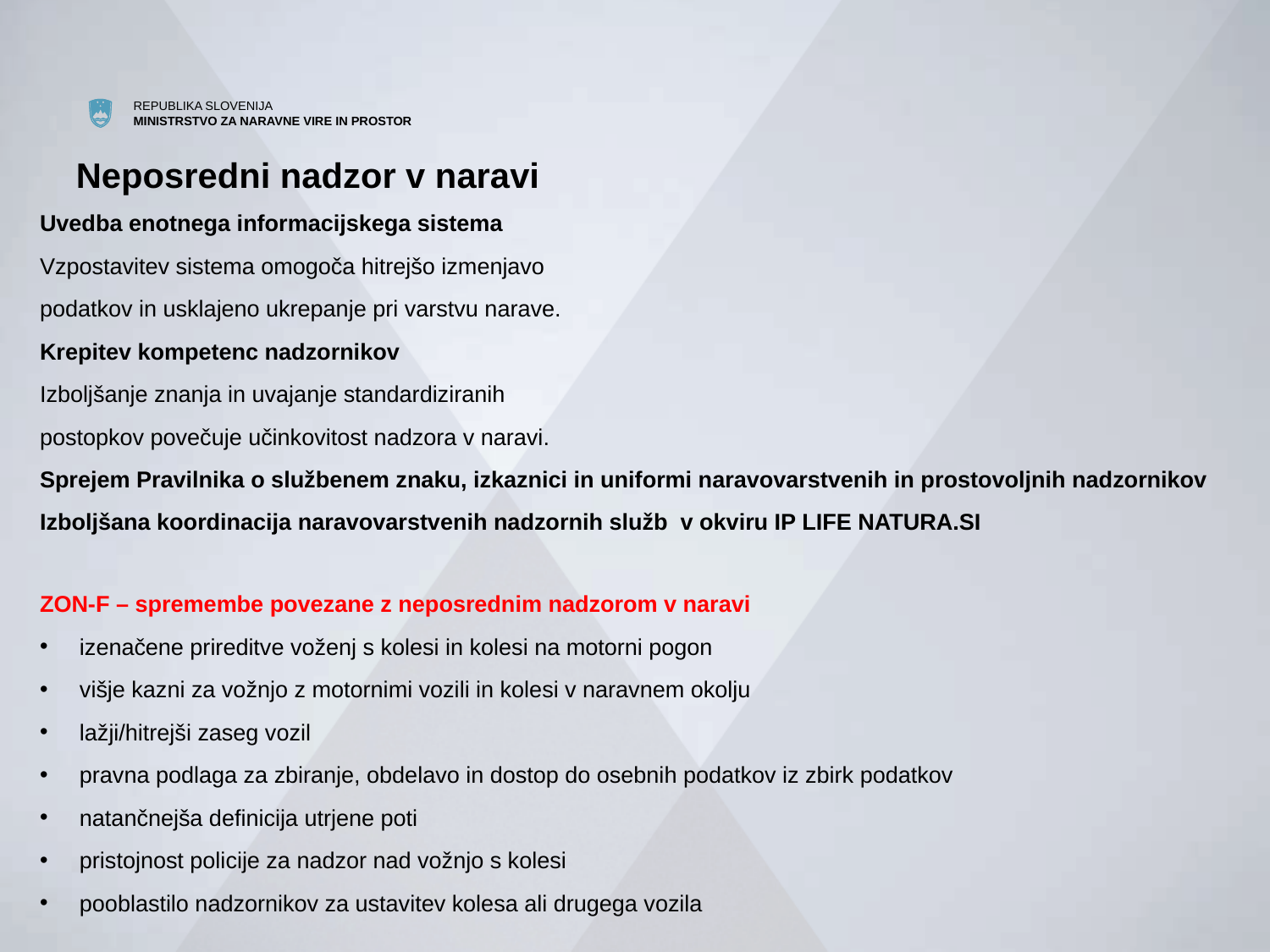

Neposredni nadzor v naravi
Uvedba enotnega informacijskega sistema
Vzpostavitev sistema omogoča hitrejšo izmenjavo
podatkov in usklajeno ukrepanje pri varstvu narave.
Krepitev kompetenc nadzornikov
Izboljšanje znanja in uvajanje standardiziranih
postopkov povečuje učinkovitost nadzora v naravi.
Sprejem Pravilnika o službenem znaku, izkaznici in uniformi naravovarstvenih in prostovoljnih nadzornikov
Izboljšana koordinacija naravovarstvenih nadzornih služb  v okviru IP LIFE NATURA.SI
ZON-F – spremembe povezane z neposrednim nadzorom v naravi
izenačene prireditve voženj s kolesi in kolesi na motorni pogon
višje kazni za vožnjo z motornimi vozili in kolesi v naravnem okolju
lažji/hitrejši zaseg vozil
pravna podlaga za zbiranje, obdelavo in dostop do osebnih podatkov iz zbirk podatkov
natančnejša definicija utrjene poti
pristojnost policije za nadzor nad vožnjo s kolesi
pooblastilo nadzornikov za ustavitev kolesa ali drugega vozila
#